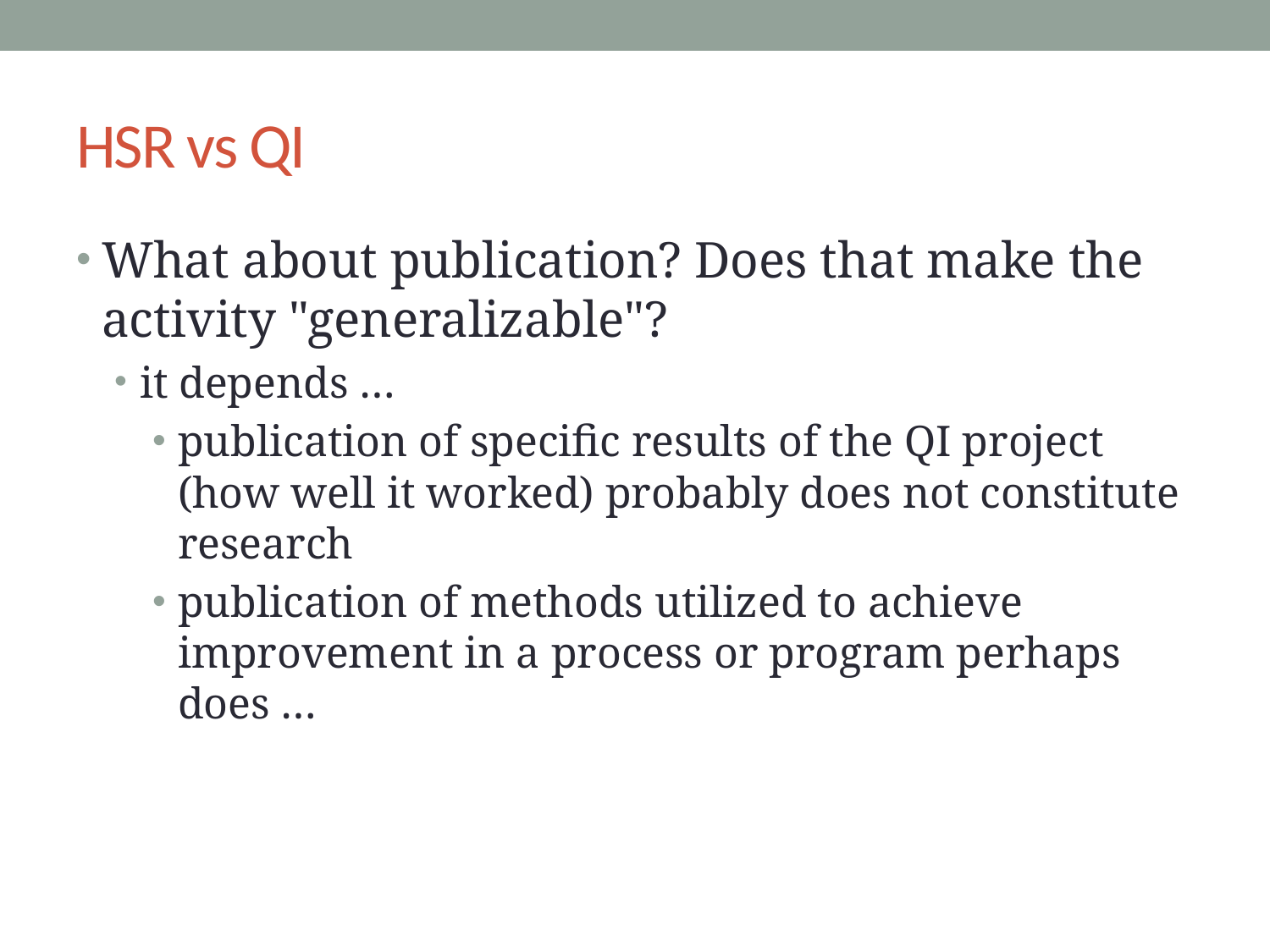

# HSR vs QI
What about publication? Does that make the activity "generalizable"?
it depends …
publication of specific results of the QI project (how well it worked) probably does not constitute research
publication of methods utilized to achieve improvement in a process or program perhaps does …